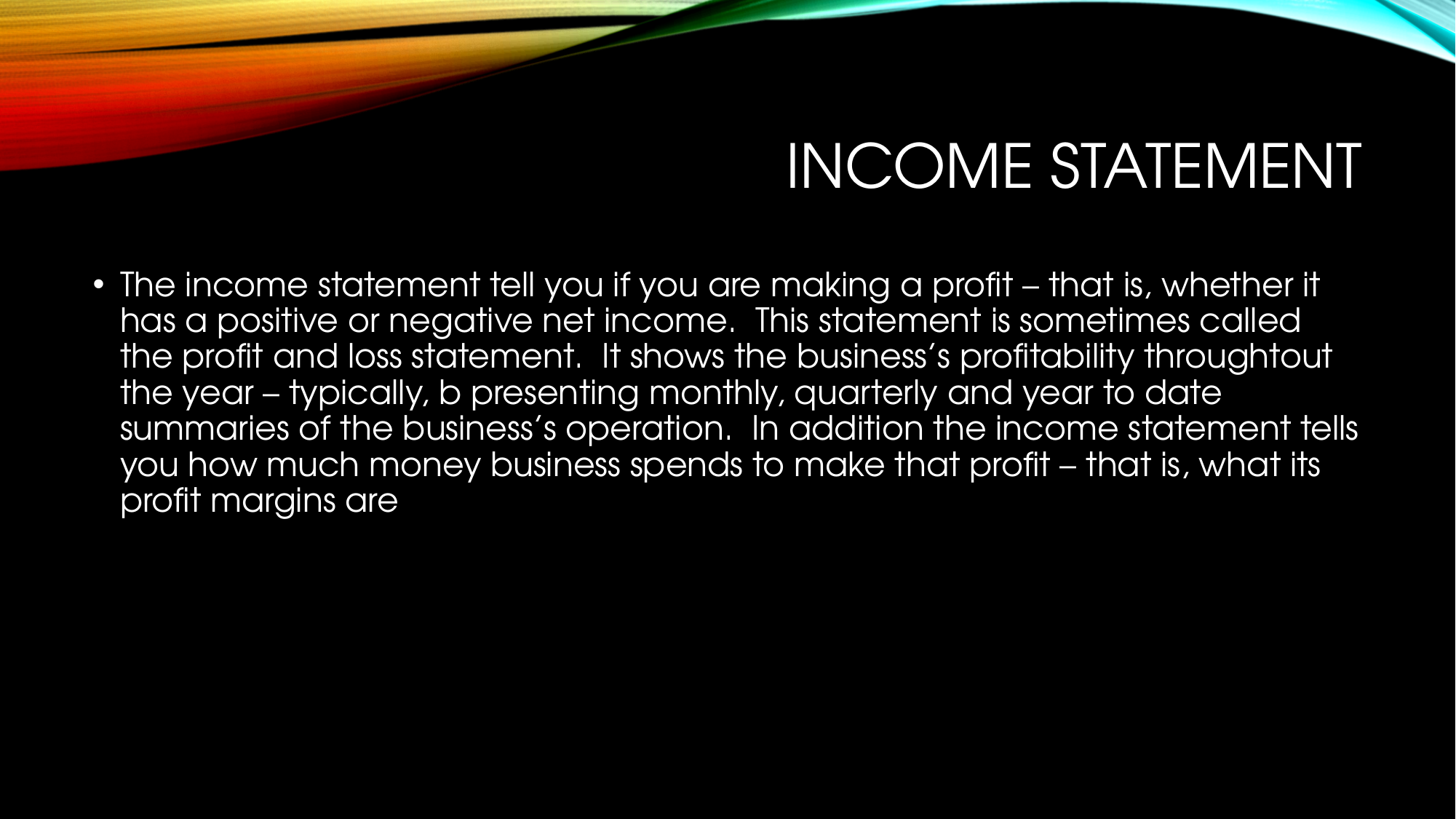

# Income Statement
The income statement tell you if you are making a profit – that is, whether it has a positive or negative net income.  This statement is sometimes called the profit and loss statement.  It shows the business’s profitability throughtout the year – typically, b presenting monthly, quarterly and year to date summaries of the business’s operation.  In addition the income statement tells you how much money business spends to make that profit – that is, what its profit margins are